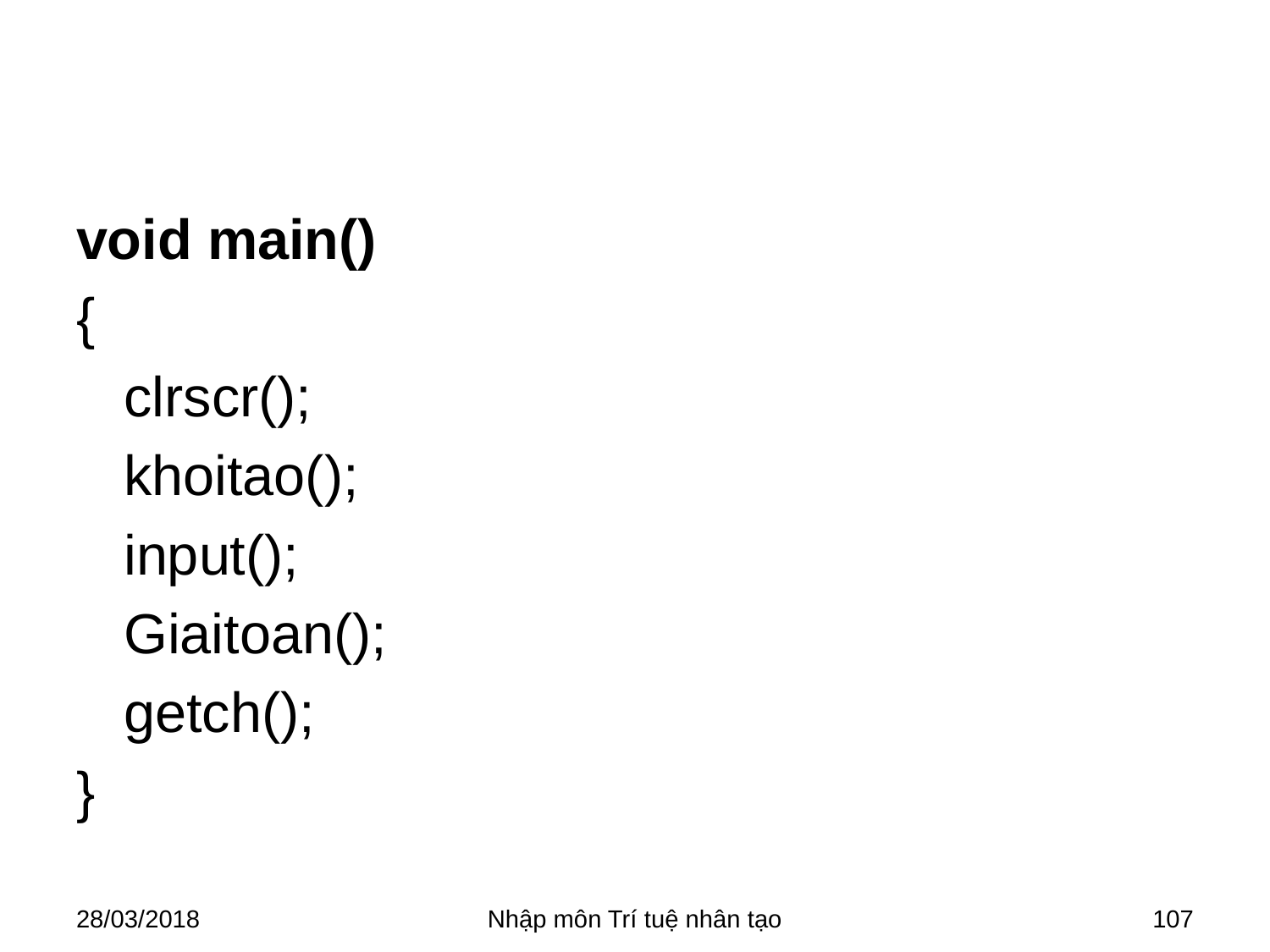

#
void main()
{
 	clrscr();
 	khoitao();
 	input();
 	Giaitoan();
 	getch();
}

28/03/2018

Nhập môn Trí tuệ nhân tạo

107